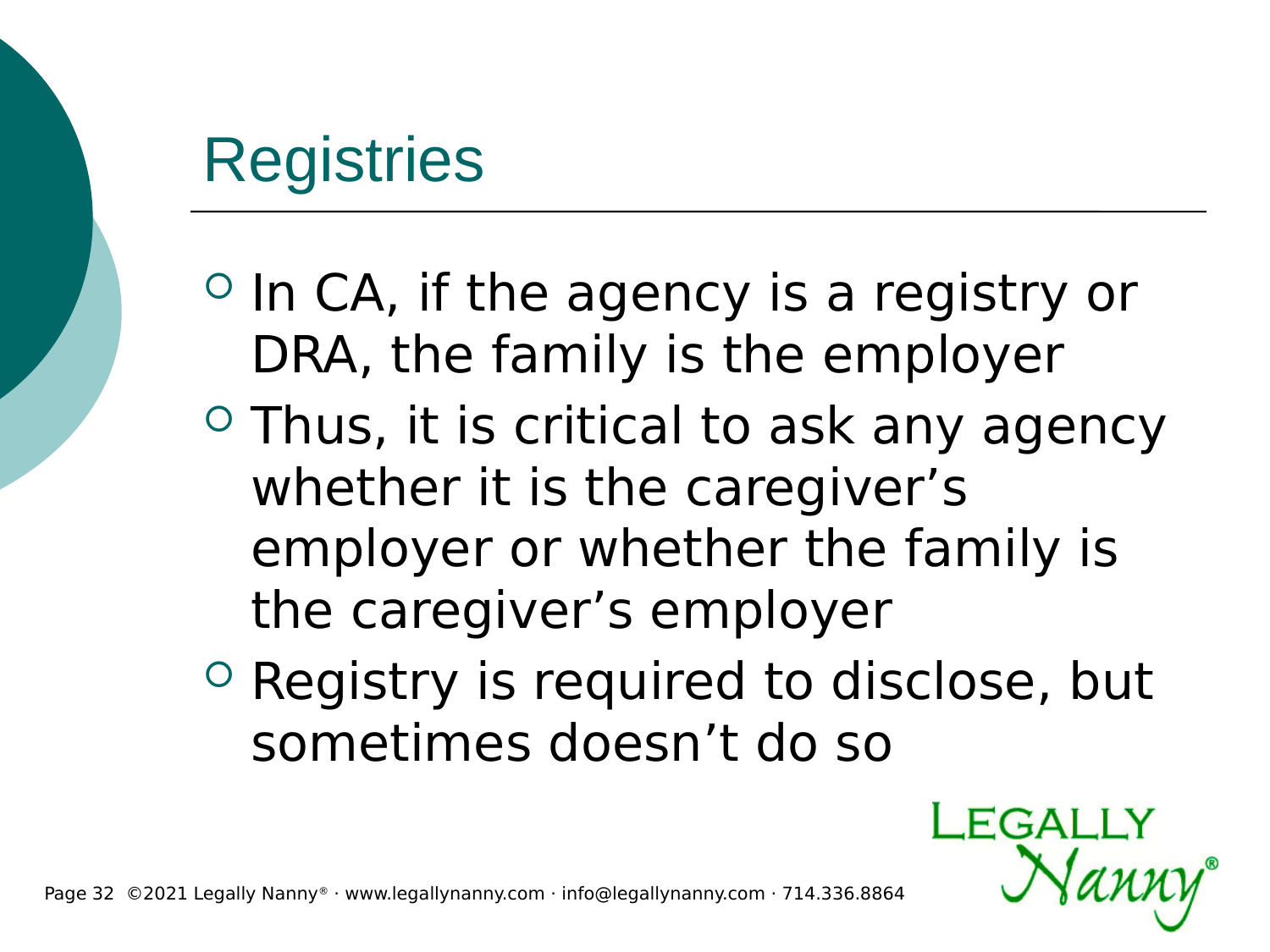

# Registries
In CA, if the agency is a registry or DRA, the family is the employer
Thus, it is critical to ask any agency whether it is the caregiver’s employer or whether the family is the caregiver’s employer
Registry is required to disclose, but sometimes doesn’t do so